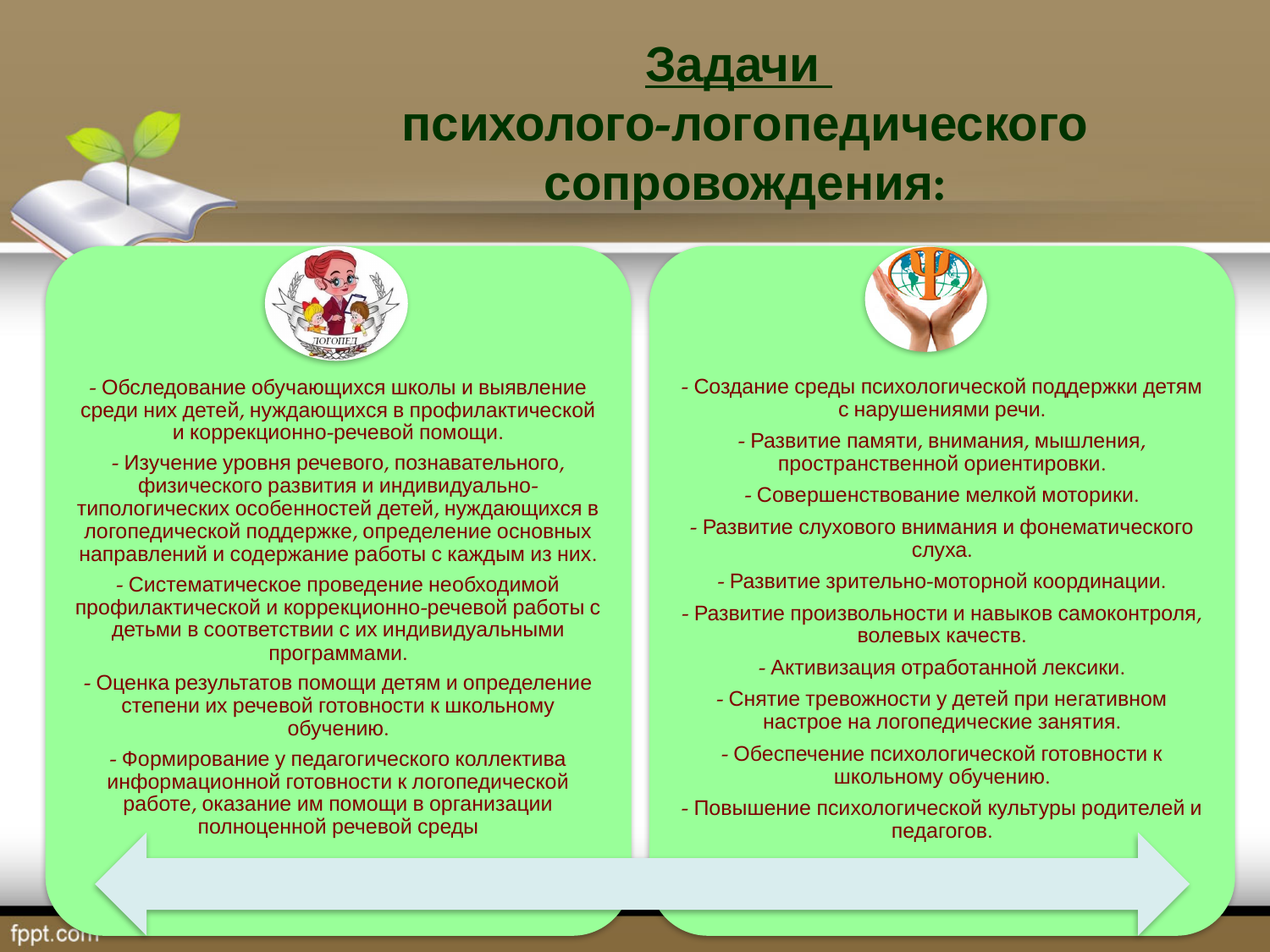

Задачи
психолого-логопедического сопровождения:
- Обследование обучающихся школы и выявление среди них детей, нуждающихся в профилактической и коррекционно-речевой помощи.
- Изучение уровня речевого, познавательного, физического развития и индивидуально-типологических особенностей детей, нуждающихся в логопедической поддержке, определение основных направлений и содержание работы с каждым из них.
- Систематическое проведение необходимой профилактической и коррекционно-речевой работы с детьми в соответствии с их индивидуальными программами.
- Оценка результатов помощи детям и определение степени их речевой готовности к школьному обучению.
- Формирование у педагогического коллектива информационной готовности к логопедической работе, оказание им помощи в организации полноценной речевой среды

- Создание среды психологической поддержки детям с нарушениями речи.
- Развитие памяти, внимания, мышления, пространственной ориентировки.
- Совершенствование мелкой моторики.
- Развитие слухового внимания и фонематического слуха.
- Развитие зрительно-моторной координации.
- Развитие произвольности и навыков самоконтроля, волевых качеств.
- Активизация отработанной лексики.
- Снятие тревожности у детей при негативном настрое на логопедические занятия.
- Обеспечение психологической готовности к школьному обучению.
- Повышение психологической культуры родителей и педагогов.